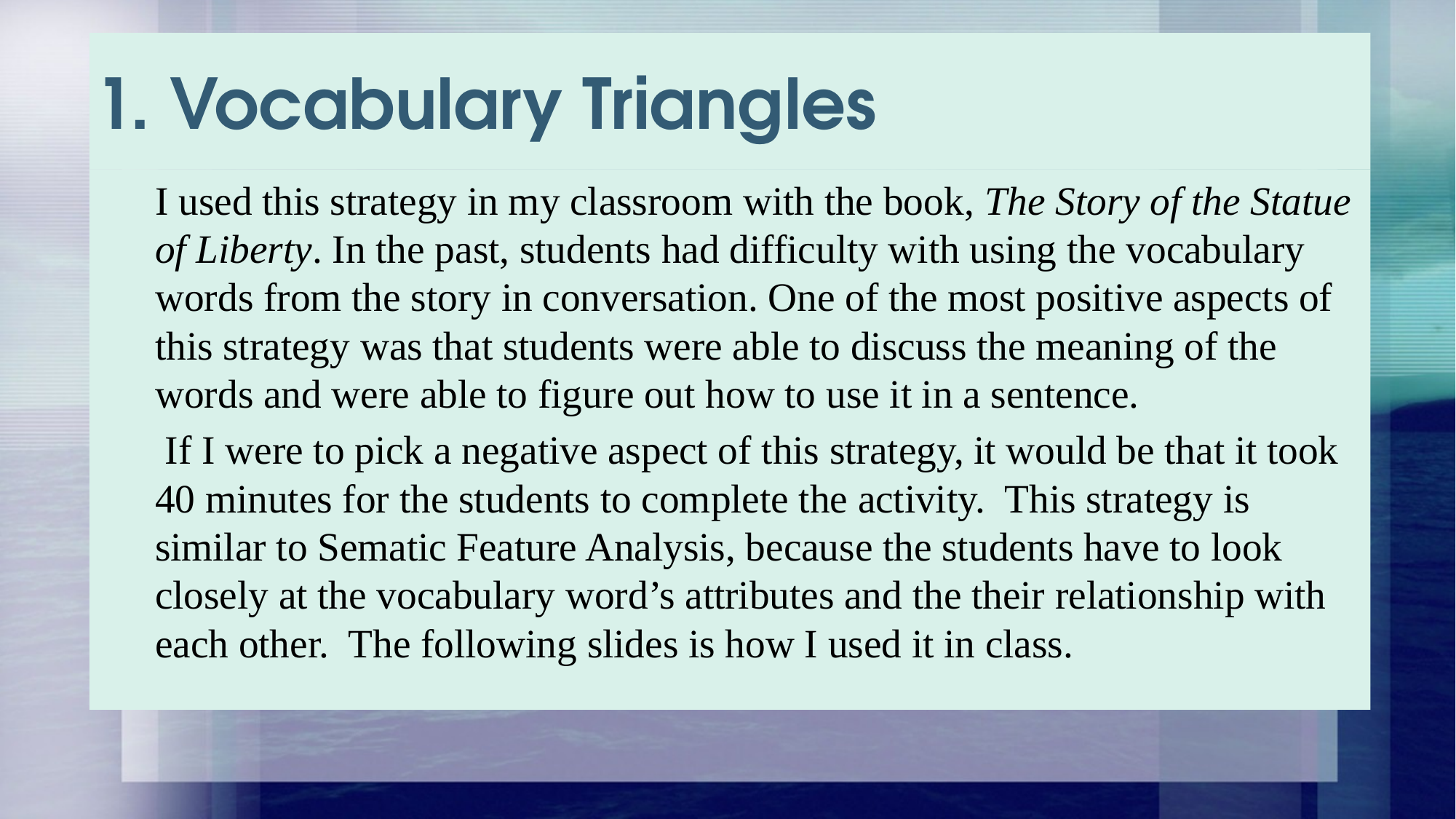

# 1. Vocabulary Triangles
	I used this strategy in my classroom with the book, The Story of the Statue of Liberty. In the past, students had difficulty with using the vocabulary words from the story in conversation. One of the most positive aspects of this strategy was that students were able to discuss the meaning of the words and were able to figure out how to use it in a sentence.
	 If I were to pick a negative aspect of this strategy, it would be that it took 40 minutes for the students to complete the activity.  This strategy is similar to Sematic Feature Analysis, because the students have to look closely at the vocabulary word’s attributes and the their relationship with each other.  The following slides is how I used it in class.